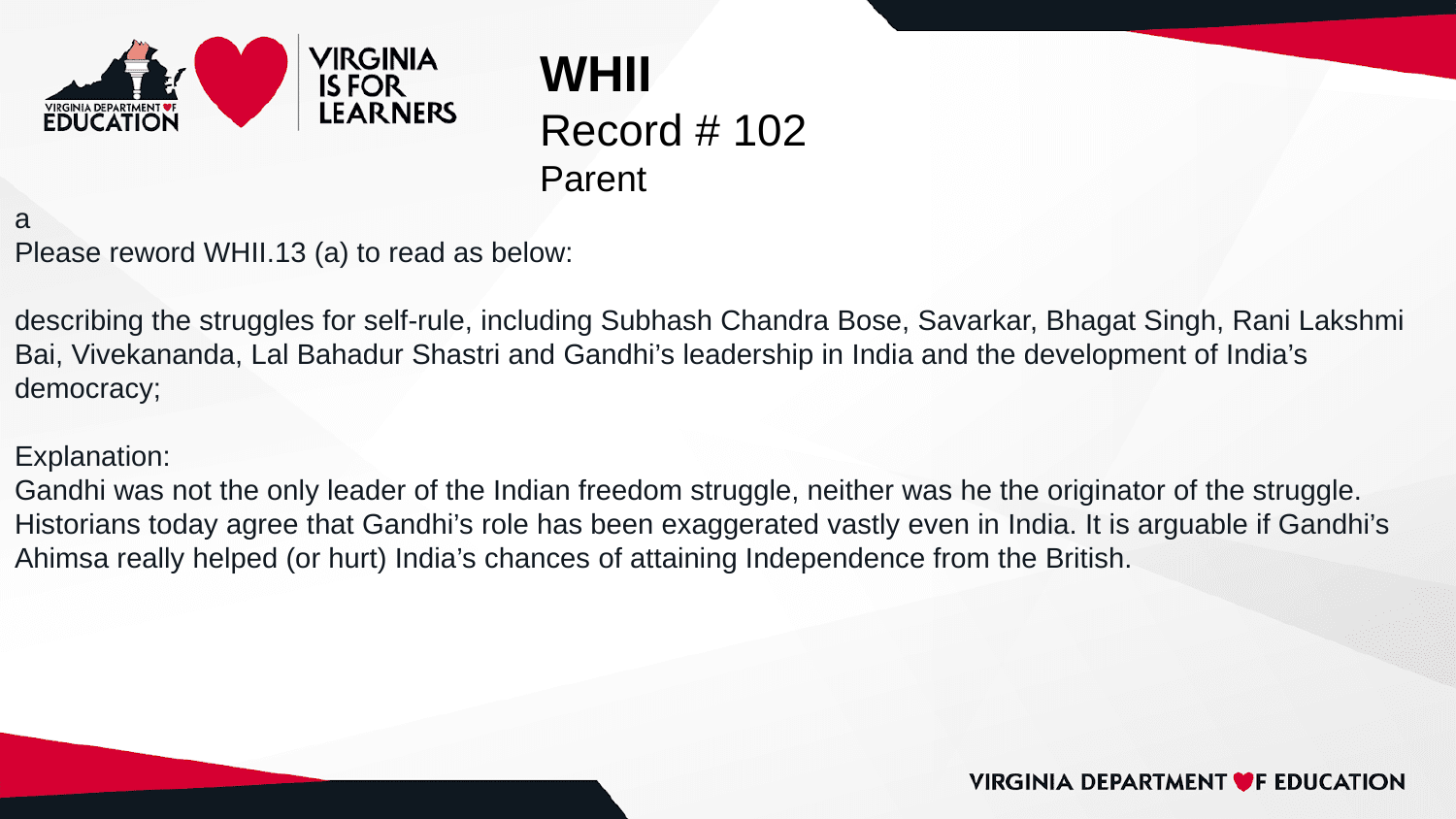

# WHII
Record # 102
Parent
a
Please reword WHII.13 (a) to read as below:

describing the struggles for self-rule, including Subhash Chandra Bose, Savarkar, Bhagat Singh, Rani Lakshmi Bai, Vivekananda, Lal Bahadur Shastri and Gandhi’s leadership in India and the development of India’s democracy;

Explanation:
Gandhi was not the only leader of the Indian freedom struggle, neither was he the originator of the struggle. Historians today agree that Gandhi’s role has been exaggerated vastly even in India. It is arguable if Gandhi’s Ahimsa really helped (or hurt) India’s chances of attaining Independence from the British.